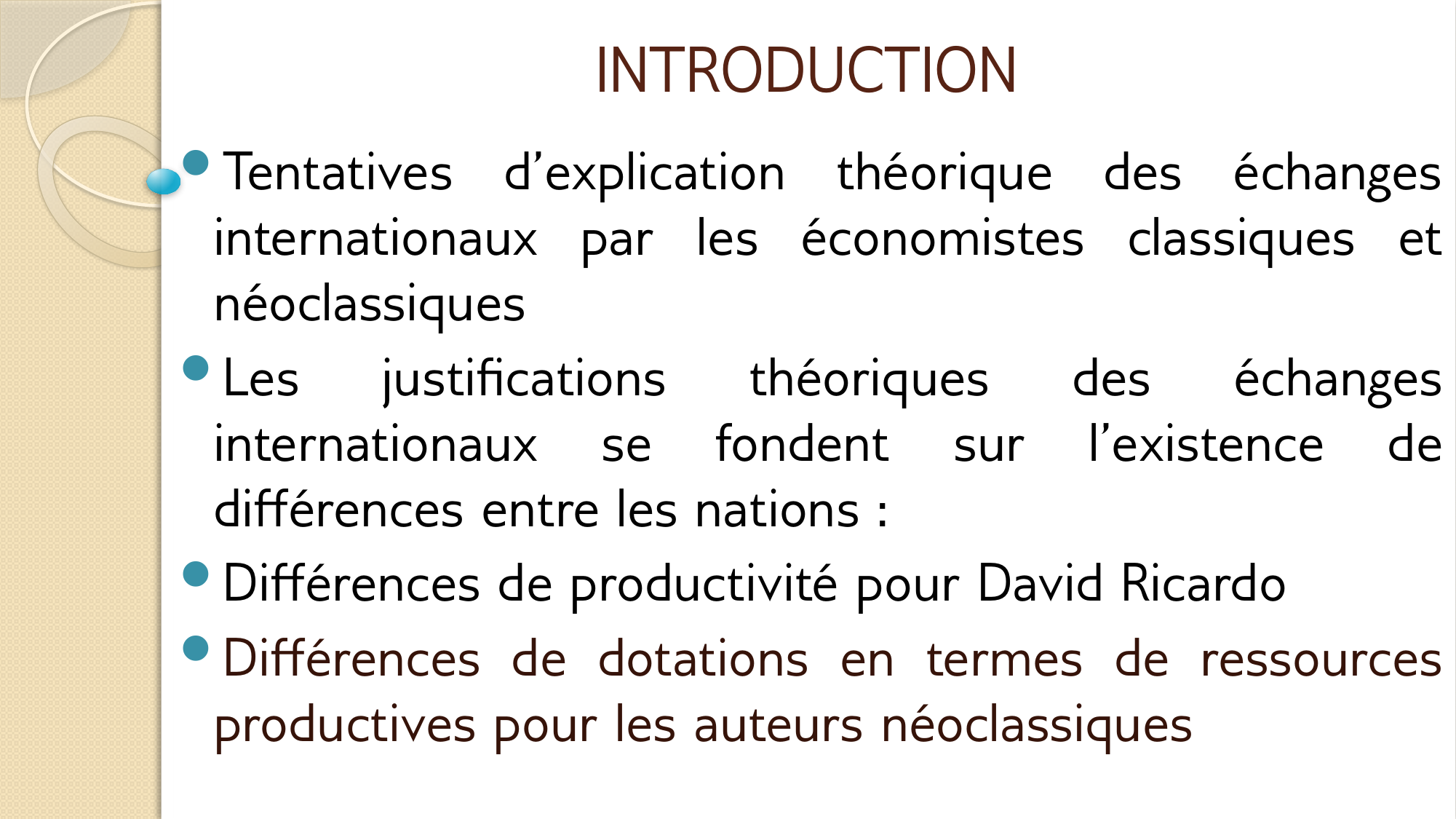

# INTRODUCTION
Tentatives d’explication théorique des échanges internationaux par les économistes classiques et néoclassiques
Les justifications théoriques des échanges internationaux se fondent sur l’existence de différences entre les nations :
Différences de productivité pour David Ricardo
Différences de dotations en termes de ressources productives pour les auteurs néoclassiques